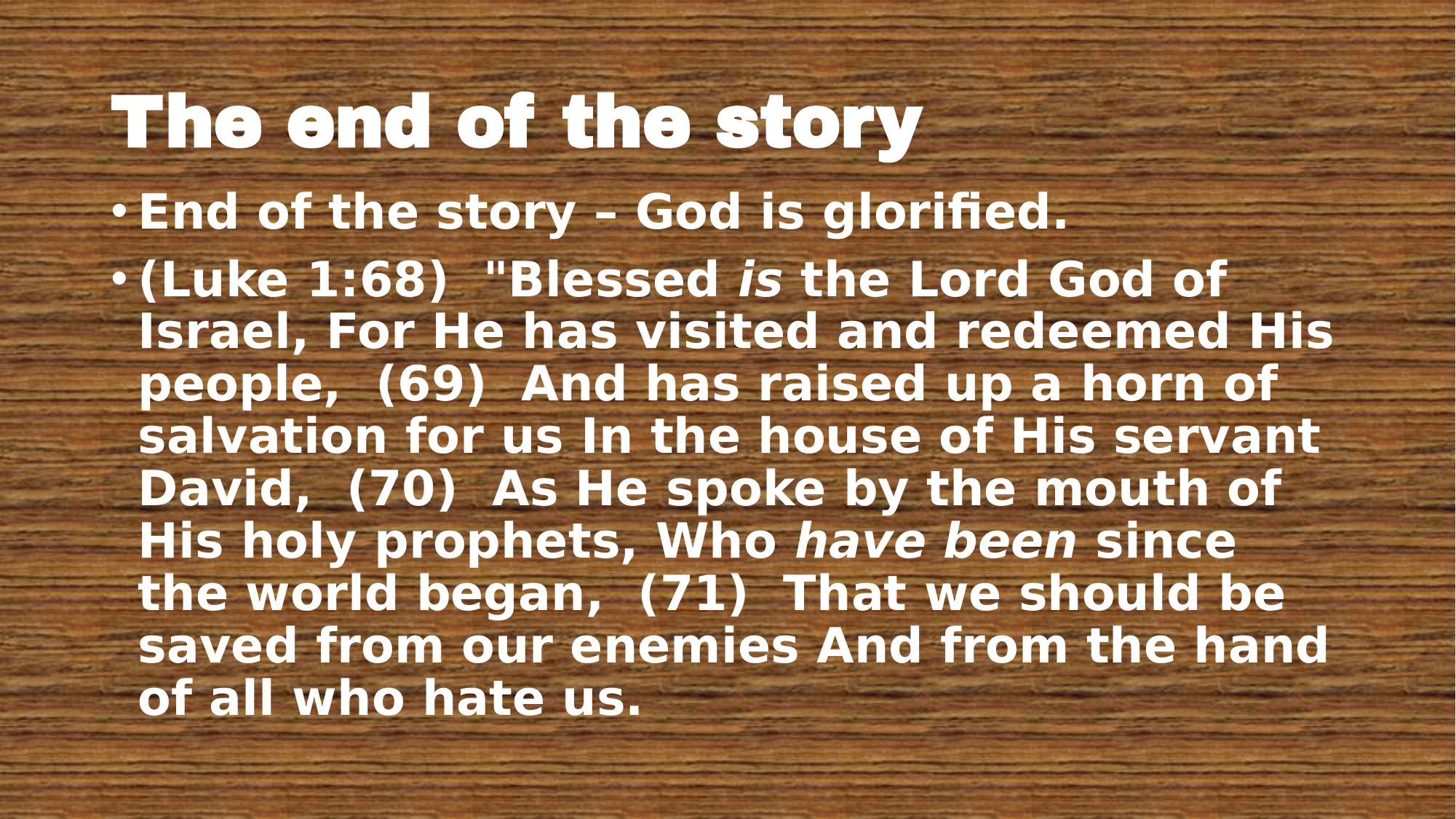

# The end of the story
End of the story – God is glorified.
(Luke 1:68)  "Blessed is the Lord God of Israel, For He has visited and redeemed His people,  (69)  And has raised up a horn of salvation for us In the house of His servant David,  (70)  As He spoke by the mouth of His holy prophets, Who have been since the world began,  (71)  That we should be saved from our enemies And from the hand of all who hate us.